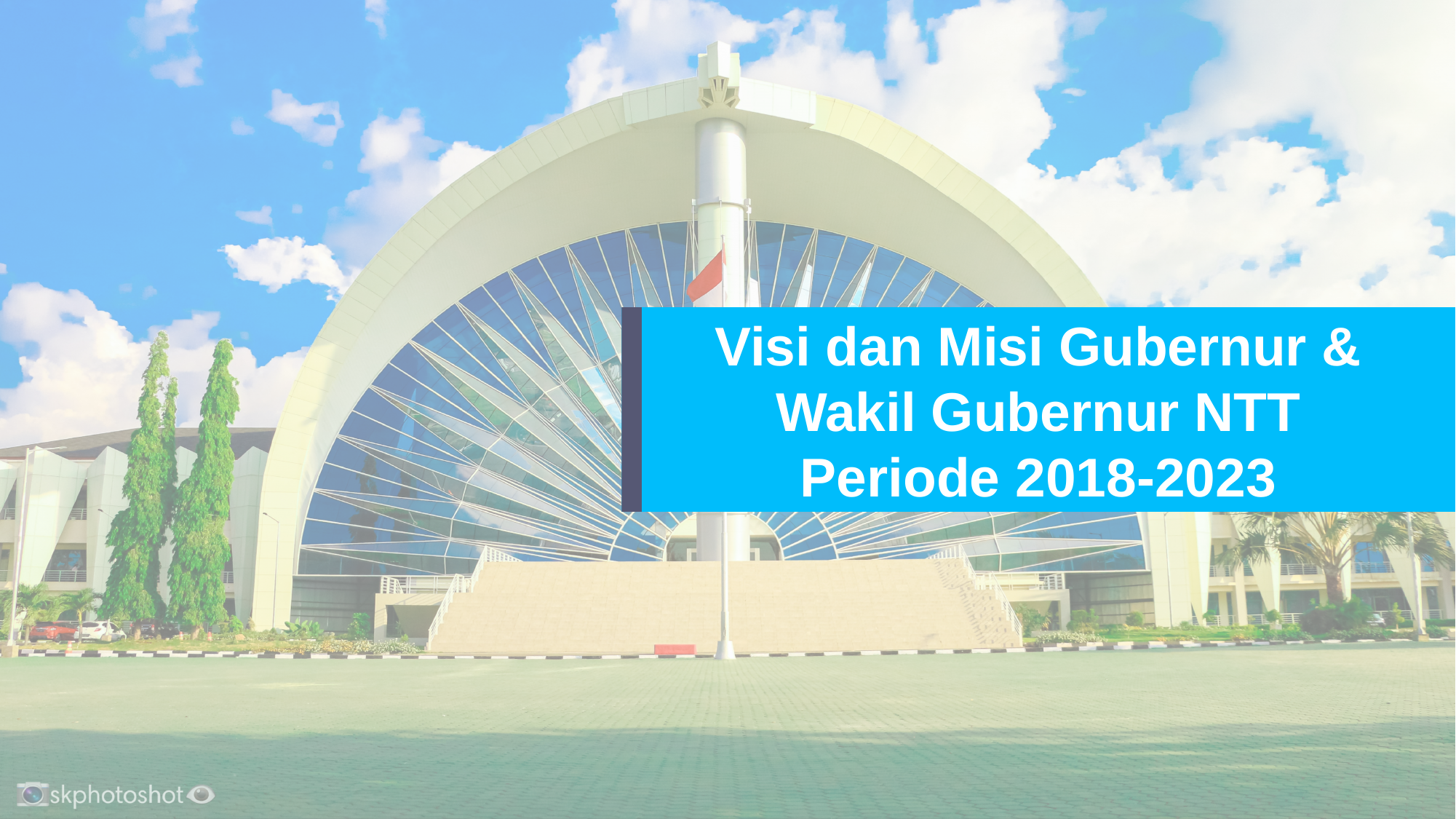

Visi dan Misi Gubernur & Wakil Gubernur NTT Periode 2018-2023